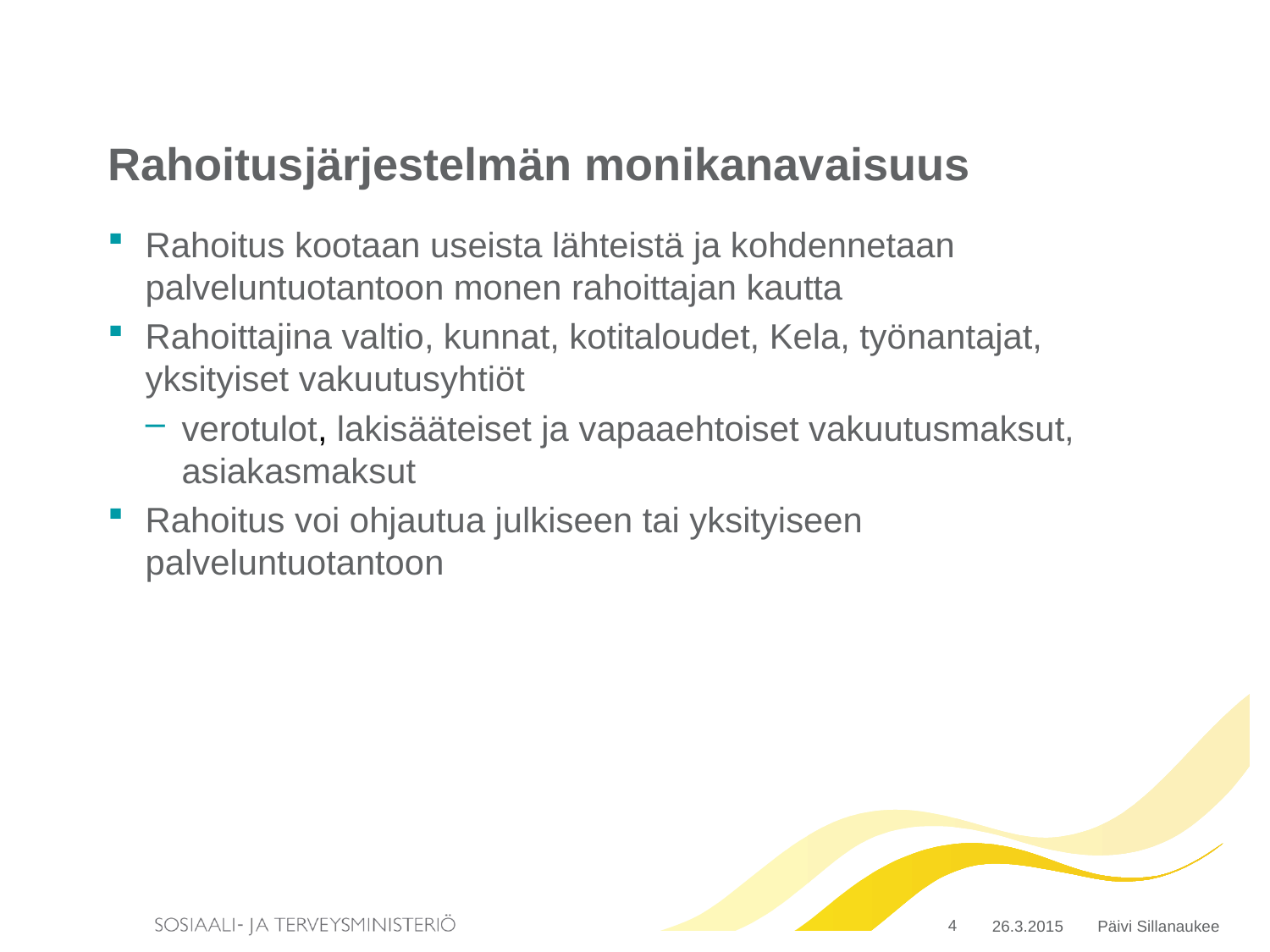

# Rahoitusjärjestelmän monikanavaisuus
Rahoitus kootaan useista lähteistä ja kohdennetaan palveluntuotantoon monen rahoittajan kautta
Rahoittajina valtio, kunnat, kotitaloudet, Kela, työnantajat, yksityiset vakuutusyhtiöt
verotulot, lakisääteiset ja vapaaehtoiset vakuutusmaksut, asiakasmaksut
Rahoitus voi ohjautua julkiseen tai yksityiseen palveluntuotantoon

4
26.3.2015
Päivi Sillanaukee